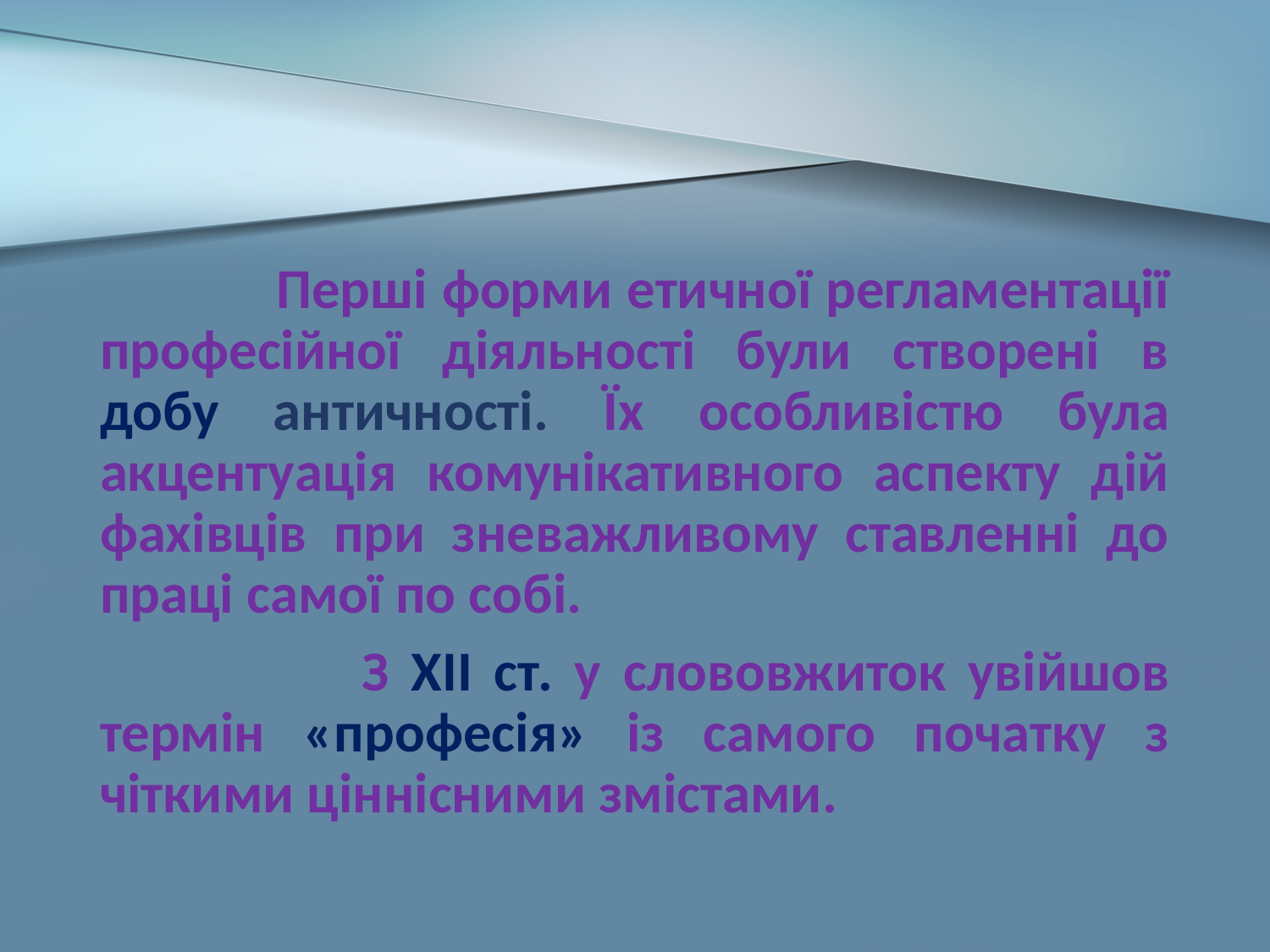

Перші форми етичної регламентації професійної діяльності були створені в добу античності. Їх особливістю була акцентуація комунікативного аспекту дій фахівців при зневажливому ставленні до праці самої по собі.
            З ХІІ ст. у слововжиток увійшов термін «професія» із самого початку з чіткими ціннісними змістами.